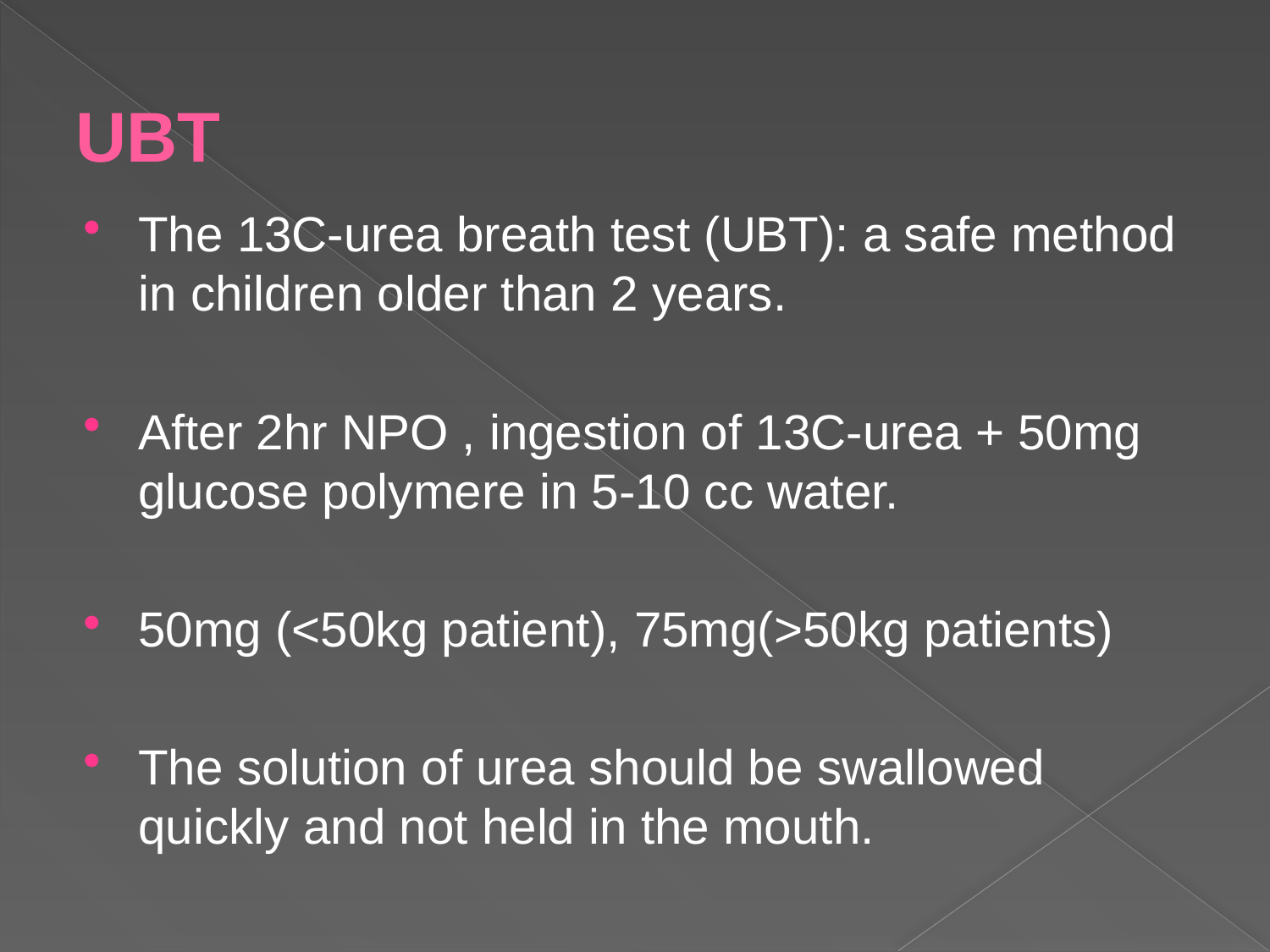

# UBT
The 13C-urea breath test (UBT): a safe method in children older than 2 years.

After 2hr NPO , ingestion of 13C-urea + 50mg glucose polymere in 5-10 cc water.

50mg (<50kg patient), 75mg(>50kg patients)

The solution of urea should be swallowed quickly and not held in the mouth.